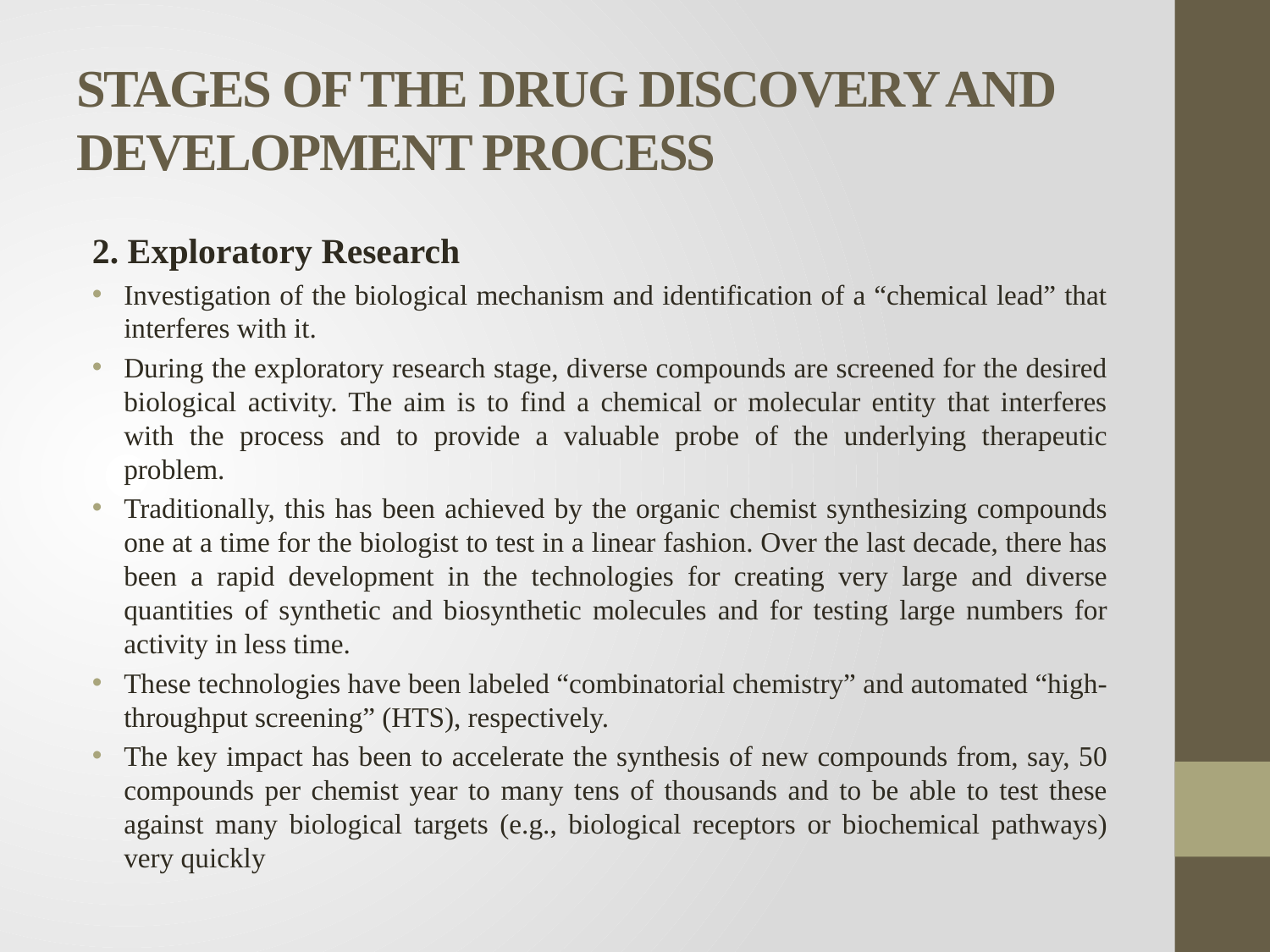

# STAGES OF THE DRUG DISCOVERY AND DEVELOPMENT PROCESS
2. Exploratory Research
Investigation of the biological mechanism and identification of a “chemical lead” that interferes with it.
During the exploratory research stage, diverse compounds are screened for the desired biological activity. The aim is to find a chemical or molecular entity that interferes with the process and to provide a valuable probe of the underlying therapeutic problem.
Traditionally, this has been achieved by the organic chemist synthesizing compounds one at a time for the biologist to test in a linear fashion. Over the last decade, there has been a rapid development in the technologies for creating very large and diverse quantities of synthetic and biosynthetic molecules and for testing large numbers for activity in less time.
These technologies have been labeled “combinatorial chemistry” and automated “high-throughput screening” (HTS), respectively.
The key impact has been to accelerate the synthesis of new compounds from, say, 50 compounds per chemist year to many tens of thousands and to be able to test these against many biological targets (e.g., biological receptors or biochemical pathways) very quickly